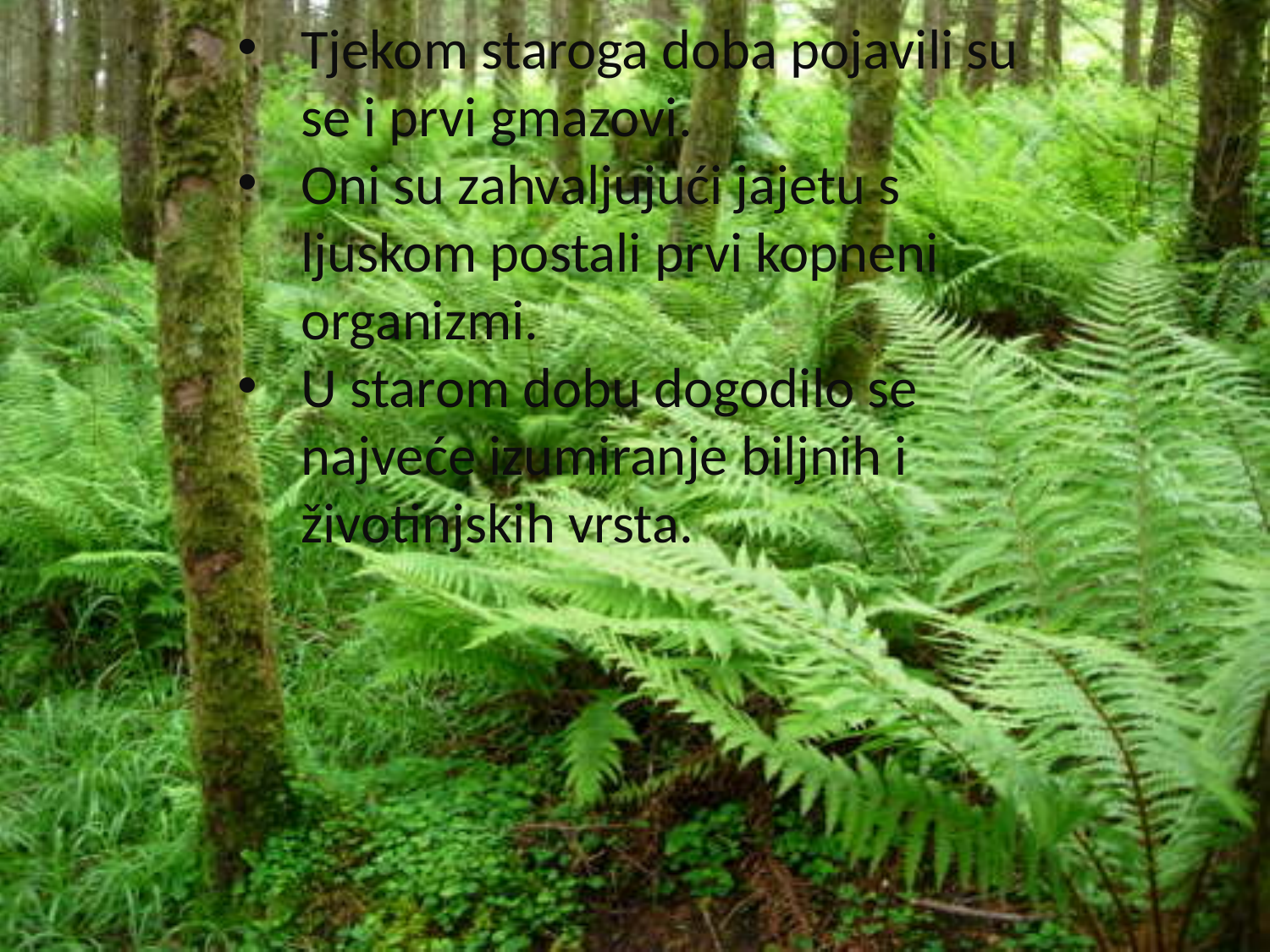

Tjekom staroga doba pojavili su se i prvi gmazovi.
Oni su zahvaljujući jajetu s ljuskom postali prvi kopneni organizmi.
U starom dobu dogodilo se najveće izumiranje biljnih i životinjskih vrsta.